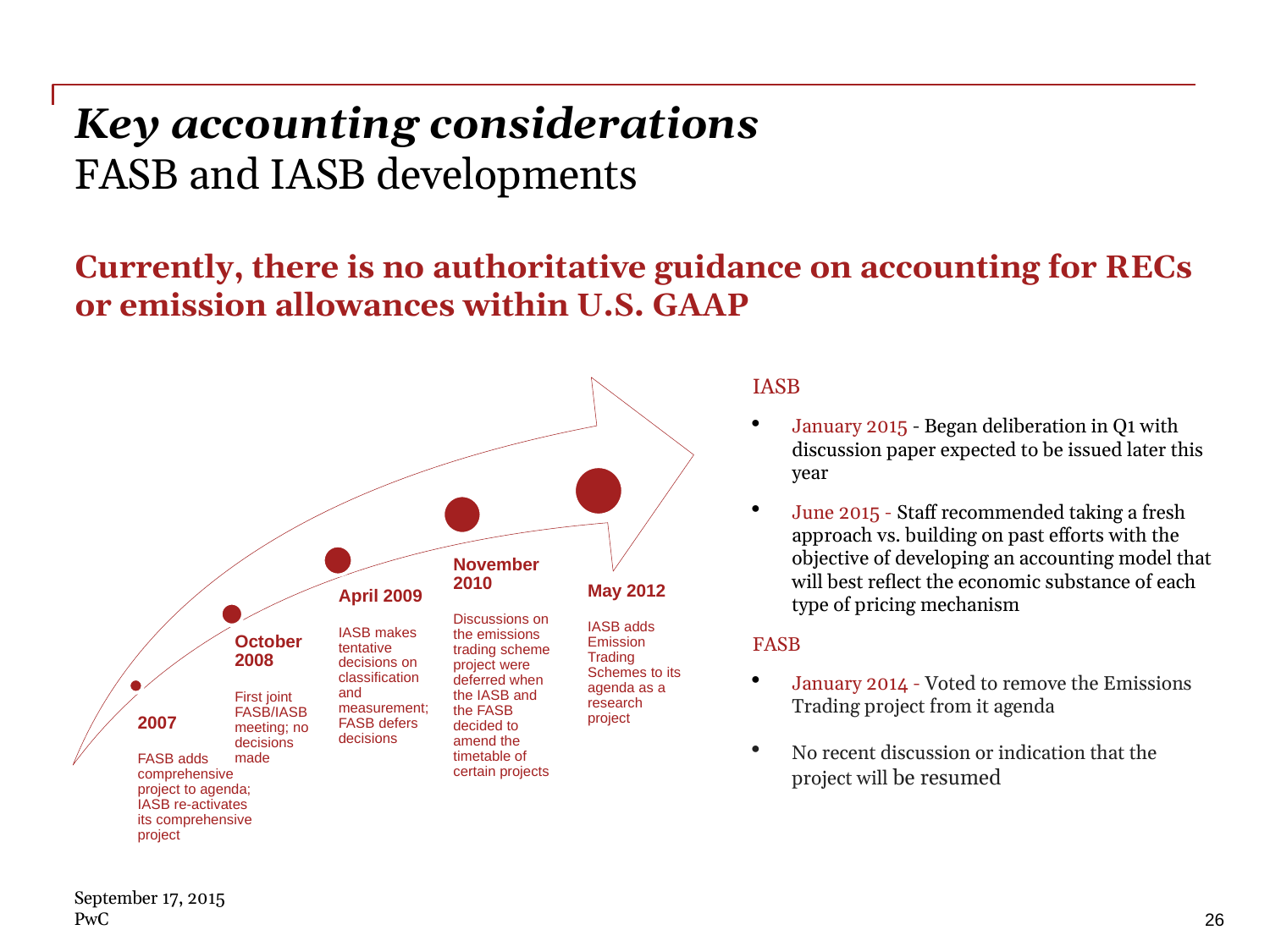

# Key accounting considerations FASB and IASB developments
Currently, there is no authoritative guidance on accounting for RECs or emission allowances within U.S. GAAP

2007
FASB adds comprehensive project to agenda; IASB re-activates its comprehensive project
October 2008
First joint FASB/IASB meeting; no decisions made
April 2009
IASB makes tentative decisions on classification and measurement; FASB defers decisions
November 2010
Discussions on the emissions trading scheme project were deferred when the IASB and the FASB decided to amend the timetable of certain projects
May 2012
IASB adds Emission Trading Schemes to its agenda as a research project
IASB
January 2015 - Began deliberation in Q1 with discussion paper expected to be issued later this year
June 2015 - Staff recommended taking a fresh approach vs. building on past efforts with the objective of developing an accounting model that will best reflect the economic substance of each  type of pricing mechanism
FASB
January 2014 - Voted to remove the Emissions Trading project from it agenda

No recent discussion or indication that the project will be resumed

September 17, 2015
PwC
26